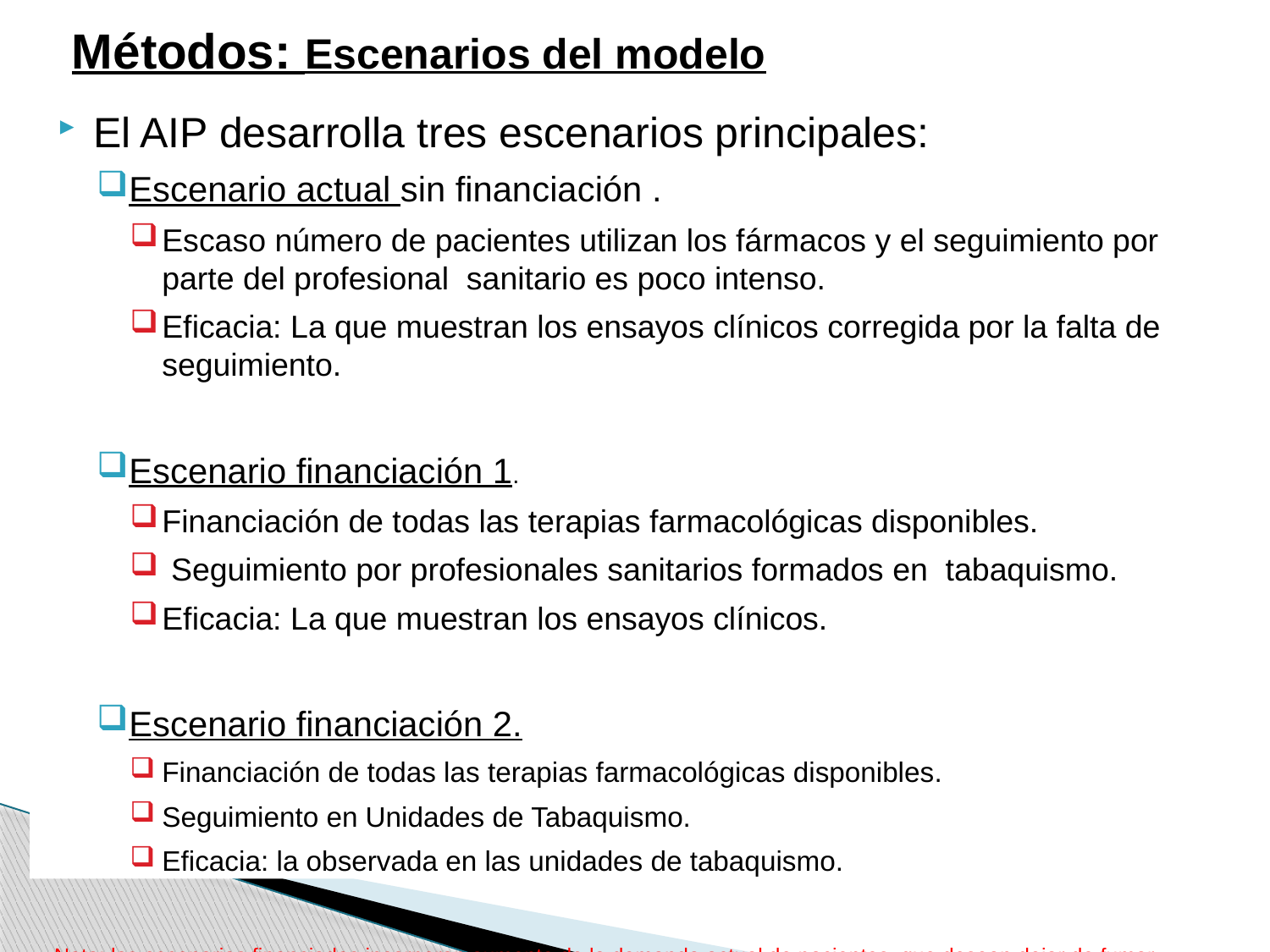

# Métodos: Escenarios del modelo
El AIP desarrolla tres escenarios principales:
Escenario actual sin financiación .
Escaso número de pacientes utilizan los fármacos y el seguimiento por parte del profesional  sanitario es poco intenso.
Eficacia: La que muestran los ensayos clínicos corregida por la falta de seguimiento.

Escenario financiación 1.
Financiación de todas las terapias farmacológicas disponibles.
 Seguimiento por profesionales sanitarios formados en  tabaquismo.
Eficacia: La que muestran los ensayos clínicos.

Escenario financiación 2.
Financiación de todas las terapias farmacológicas disponibles.
Seguimiento en Unidades de Tabaquismo.
Eficacia: la observada en las unidades de tabaquismo.

Nota: los escenarios financiados incorporan aumento de la demanda actual de pacientes  que desean dejar de fumar .